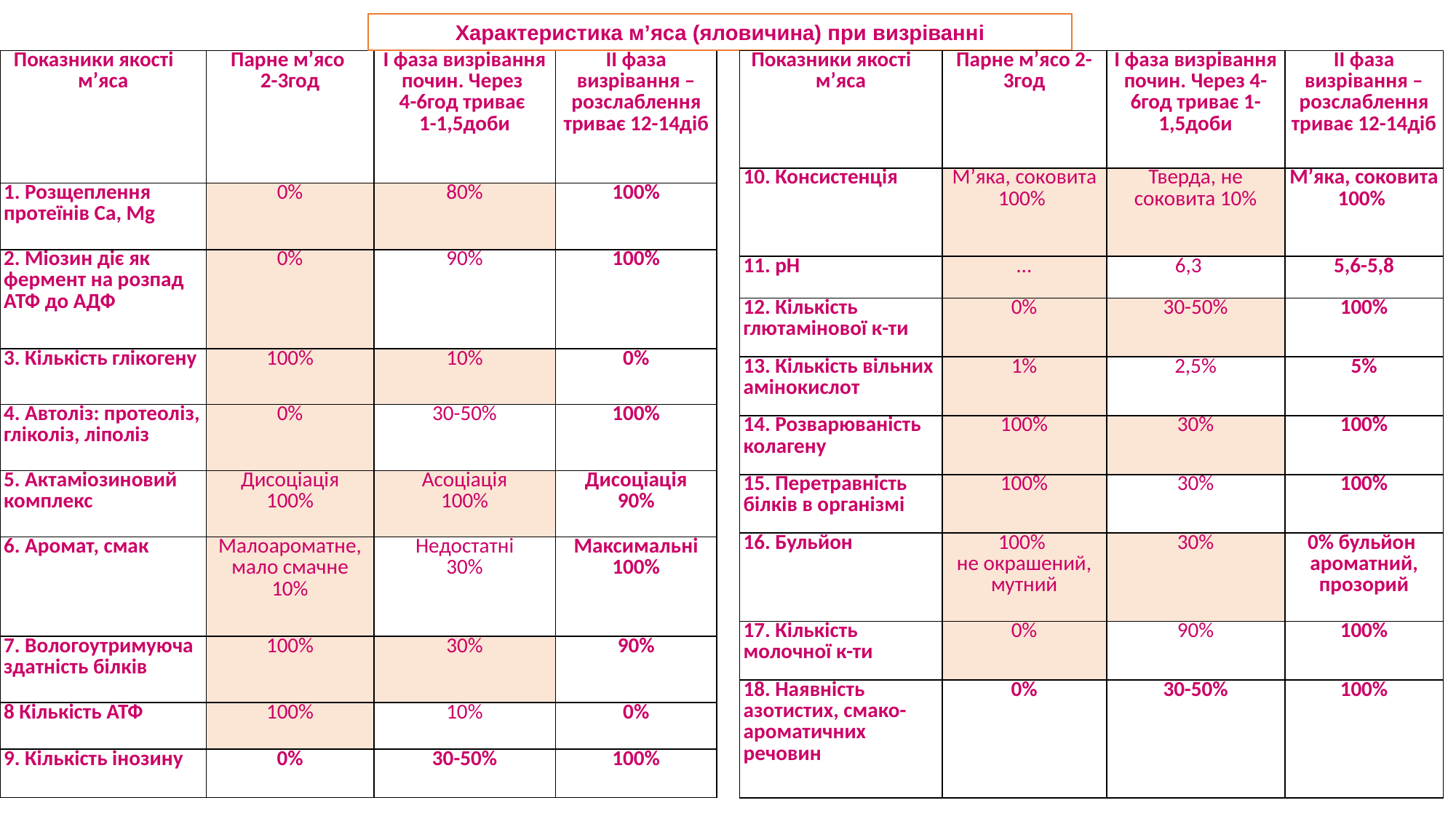

Характеристика м’яса (яловичина) при визріванні
| Показники якості м’яса | Парне м’ясо 2-3год | I фаза визрівання почин. Через 4-6год триває 1-1,5доби | II фаза визрівання –розслаблення триває 12-14діб |
| --- | --- | --- | --- |
| 1. Розщеплення протеїнів Са, Mg | 0% | 80% | 100% |
| 2. Міозин діє як фермент на розпад АТФ до АДФ | 0% | 90% | 100% |
| 3. Кількість глікогену | 100% | 10% | 0% |
| 4. Автоліз: протеоліз, гліколіз, ліполіз | 0% | 30-50% | 100% |
| 5. Актаміозиновий комплекс | Дисоціація 100% | Асоціація 100% | Дисоціація 90% |
| 6. Аромат, смак | Малоароматне, мало смачне 10% | Недостатні 30% | Максимальні 100% |
| 7. Вологоутримуюча здатність білків | 100% | 30% | 90% |
| 8 Кількість АТФ | 100% | 10% | 0% |
| 9. Кількість інозину | 0% | 30-50% | 100% |
| Показники якості м’яса | Парне м’ясо 2-3год | I фаза визрівання почин. Через 4-6год триває 1-1,5доби | II фаза визрівання –розслаблення триває 12-14діб |
| --- | --- | --- | --- |
| 10. Консистенція | М’яка, соковита 100% | Тверда, не соковита 10% | М’яка, соковита 100% |
| 11. рН | … | 6,3 | 5,6-5,8 |
| 12. Кількість глютамінової к-ти | 0% | 30-50% | 100% |
| 13. Кількість вільних амінокислот | 1% | 2,5% | 5% |
| 14. Розварюваність колагену | 100% | 30% | 100% |
| 15. Перетравність білків в організмі | 100% | 30% | 100% |
| 16. Бульйон | 100% не окрашений, мутний | 30% | 0% бульйон ароматний, прозорий |
| 17. Кількість молочної к-ти | 0% | 90% | 100% |
| 18. Наявність азотистих, смако-ароматичних речовин | 0% | 30-50% | 100% |